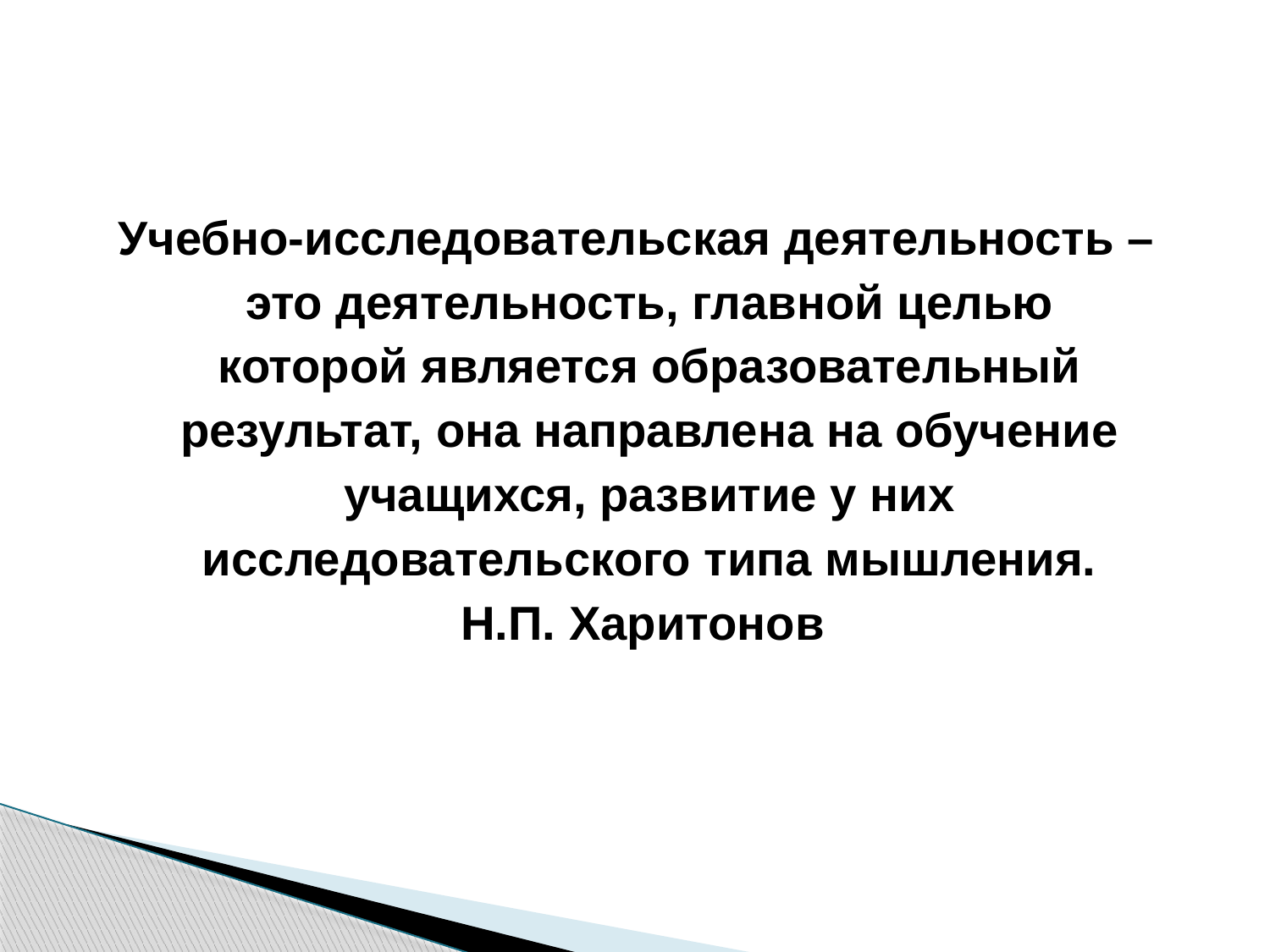

#
Учебно-исследовательская деятельность –
 это деятельность, главной целью
 которой является образовательный
 результат, она направлена на обучение
 учащихся, развитие у них
 исследовательского типа мышления.
Н.П. Харитонов